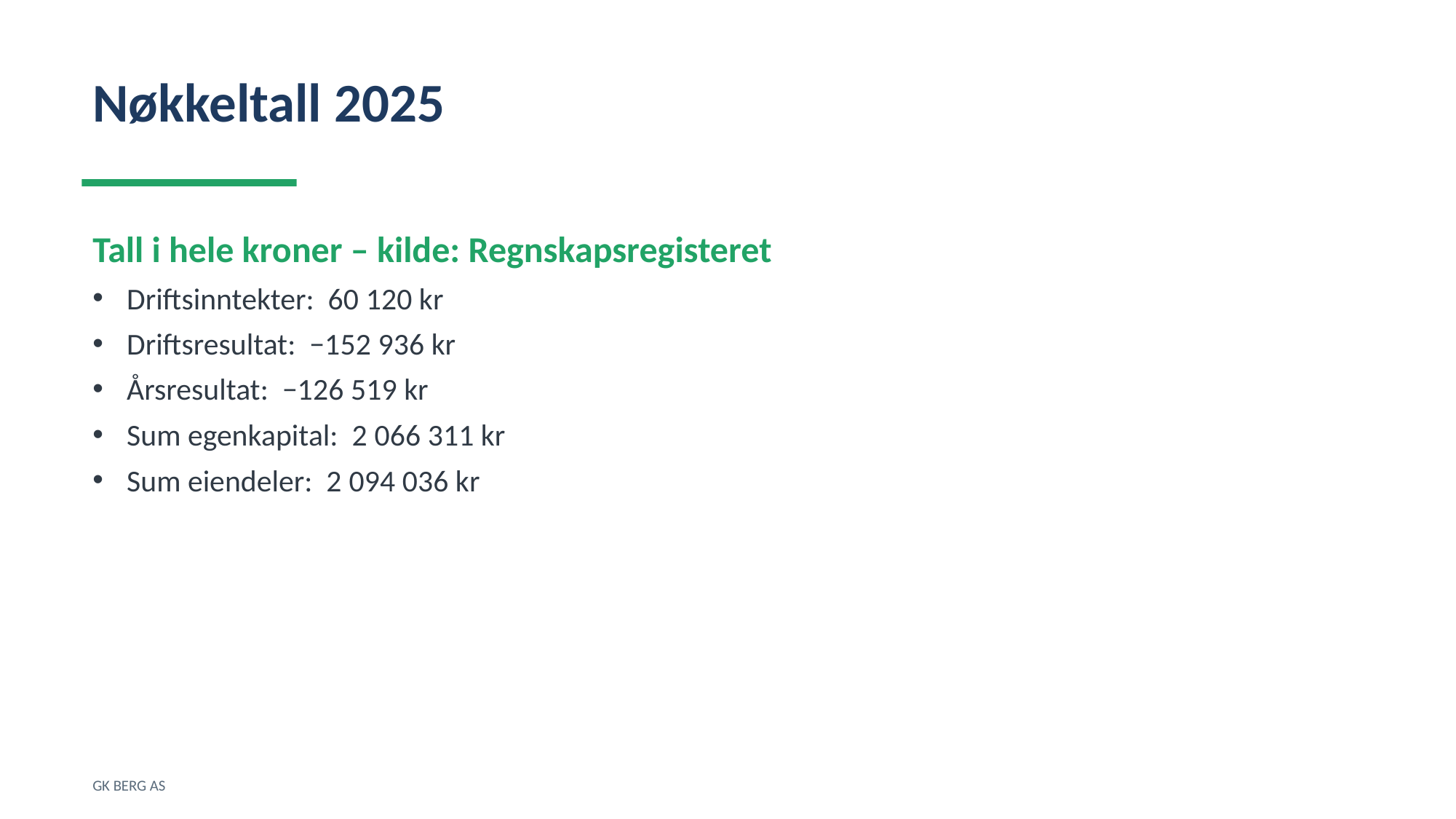

Nøkkeltall 2025

Tall i hele kroner – kilde: Regnskapsregisteret
Driftsinntekter:  60 120 kr
Driftsresultat:  −152 936 kr
Årsresultat:  −126 519 kr
Sum egenkapital:  2 066 311 kr
Sum eiendeler:  2 094 036 kr
GK BERG AS